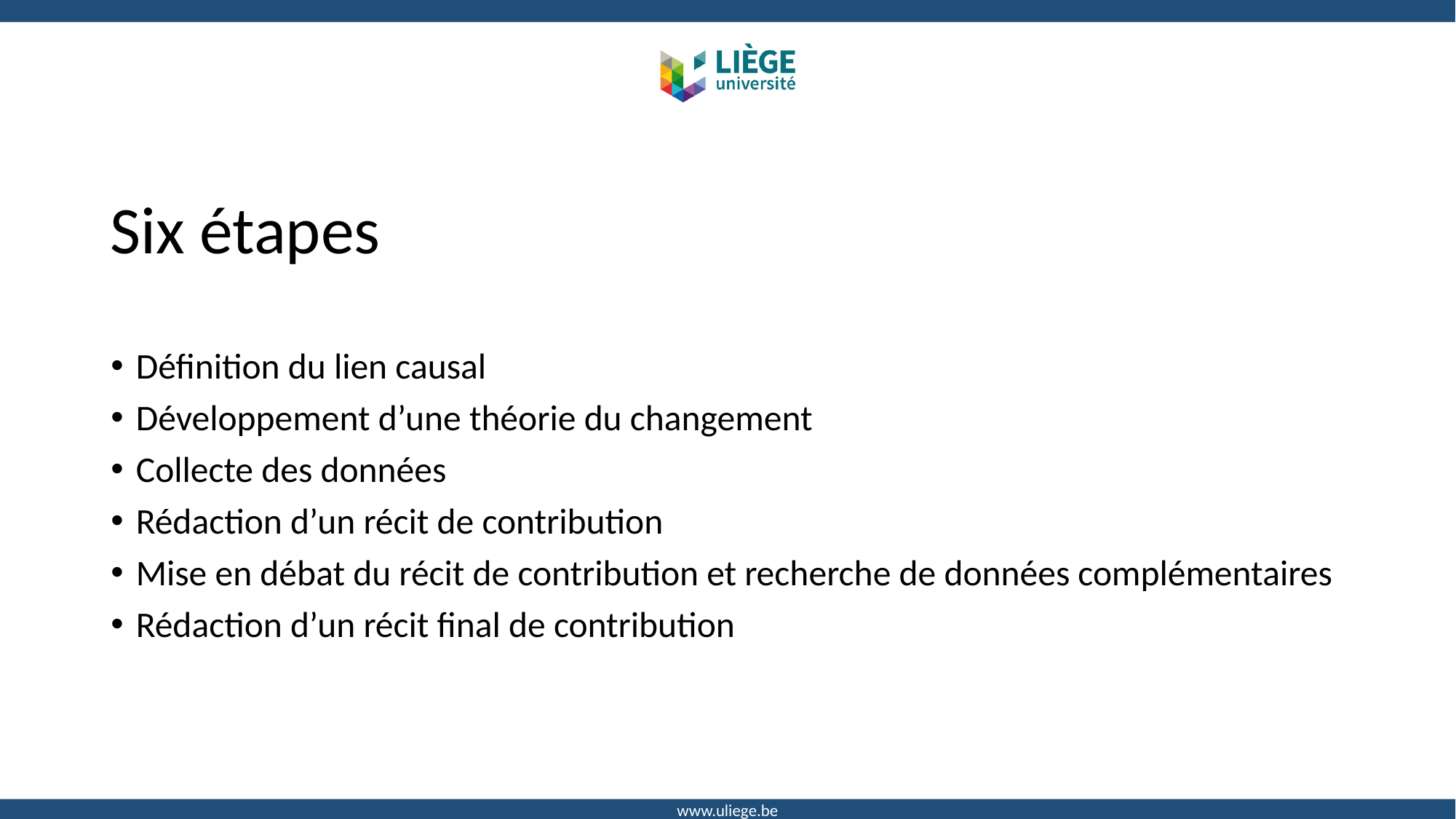

# Six étapes
Définition du lien causal
Développement d’une théorie du changement
Collecte des données
Rédaction d’un récit de contribution
Mise en débat du récit de contribution et recherche de données complémentaires
Rédaction d’un récit final de contribution